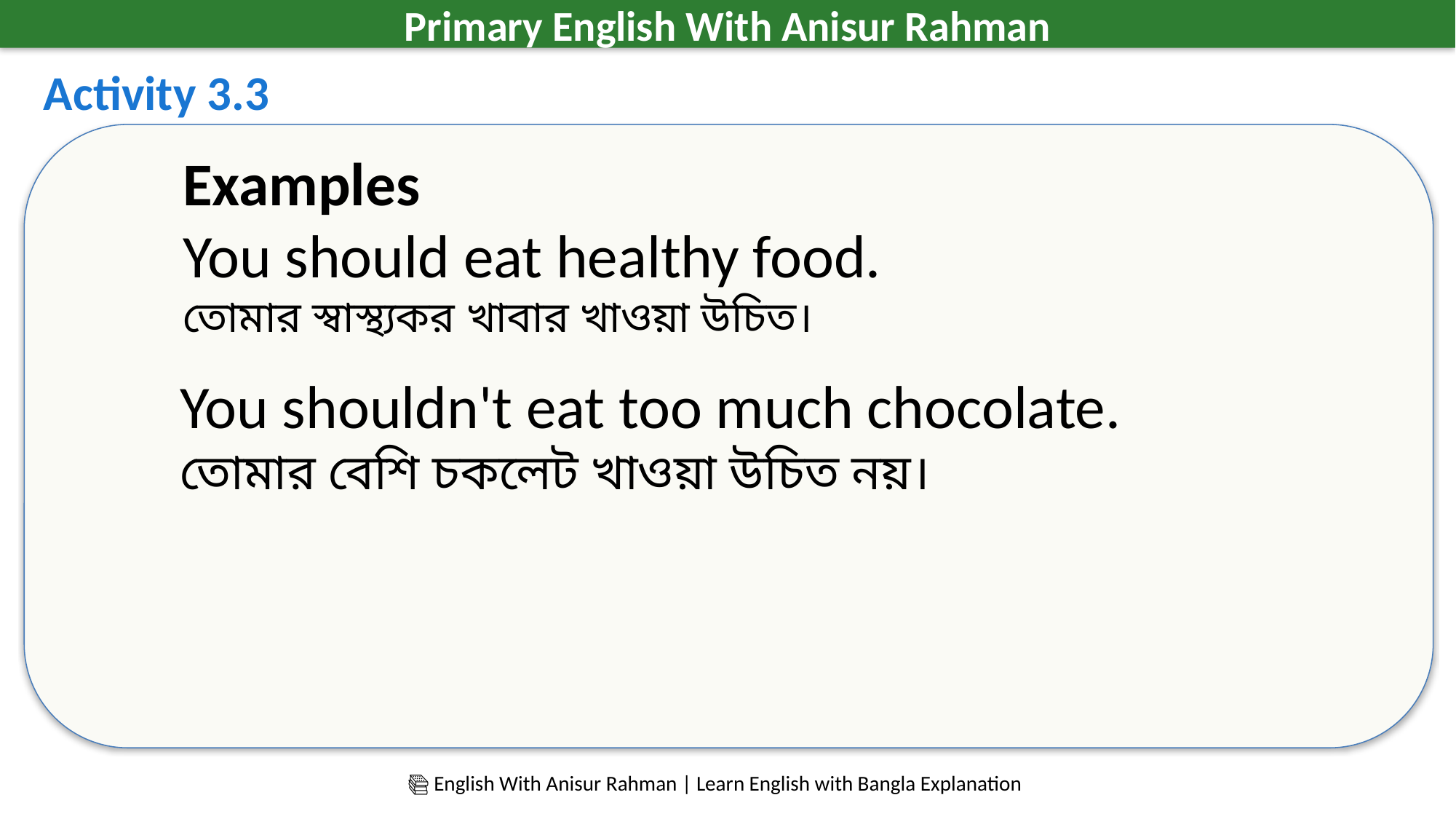

Primary English With Anisur Rahman
Activity 3.3

Examples
You should eat healthy food.
তোমার স্বাস্থ্যকর খাবার খাওয়া উচিত।
You shouldn't eat too much chocolate.
তোমার বেশি চকলেট খাওয়া উচিত নয়।
📚 English With Anisur Rahman | Learn English with Bangla Explanation